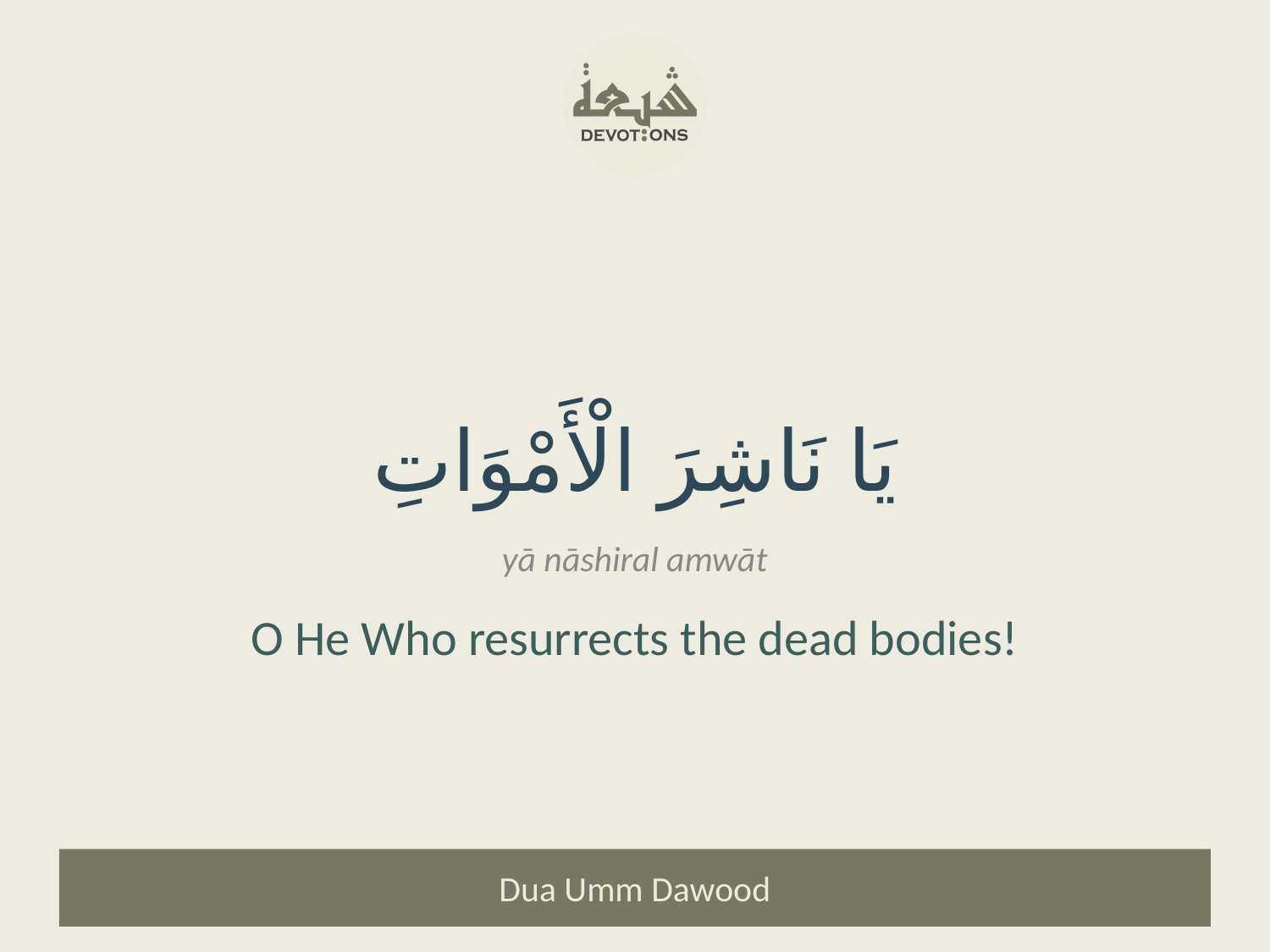

يَا نَاشِرَ الْأَمْوَاتِ
yā nāshiral amwāt
O He Who resurrects the dead bodies!
Dua Umm Dawood